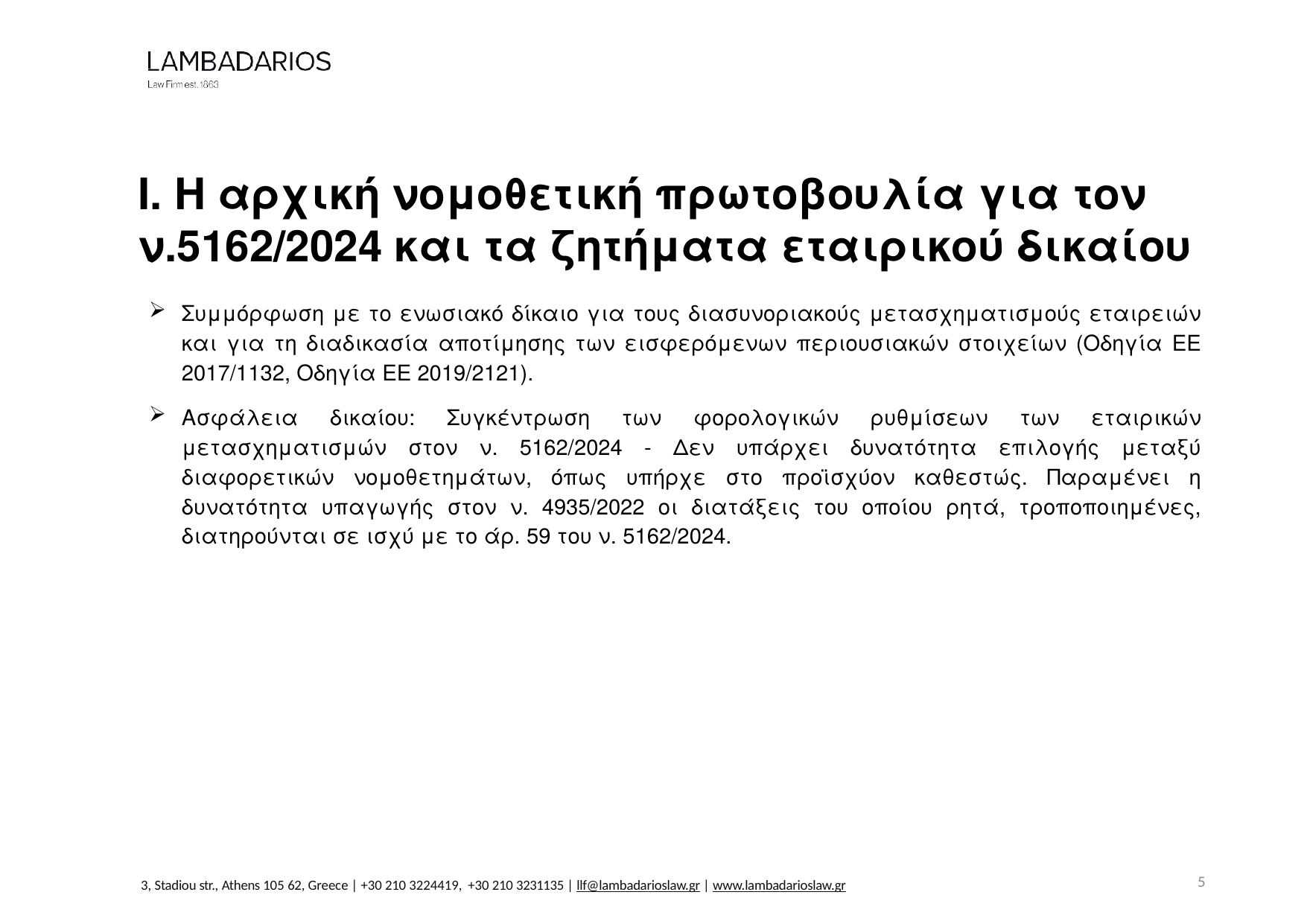

Ι. Η αρχική νομοθετική πρωτοβουλία για τον ν.5162/2024 και τα ζητήματα εταιρικού δικαίου
Συμμόρφωση με το ενωσιακό δίκαιο για τους διασυνοριακούς μετασχηματισμούς εταιρειών και για τη διαδικασία αποτίμησης των εισφερόμενων περιουσιακών στοιχείων (Οδηγία ΕΕ 2017/1132, Οδηγία ΕΕ 2019/2121).
Ασφάλεια δικαίου: Συγκέντρωση των φορολογικών ρυθμίσεων των εταιρικών μετασχηματισμών στον ν. 5162/2024 - Δεν υπάρχει δυνατότητα επιλογής μεταξύ διαφορετικών νομοθετημάτων, όπως υπήρχε στο προϊσχύον καθεστώς. Παραμένει η δυνατότητα υπαγωγής στον ν. 4935/2022 οι διατάξεις του οποίου ρητά, τροποποιημένες, διατηρούνται σε ισχύ με το άρ. 59 του ν. 5162/2024.
5
3, Stadiou str., Athens 105 62, Greece | +30 210 3224419, +30 210 3231135 | llf@lambadarioslaw.gr | www.lambadarioslaw.gr